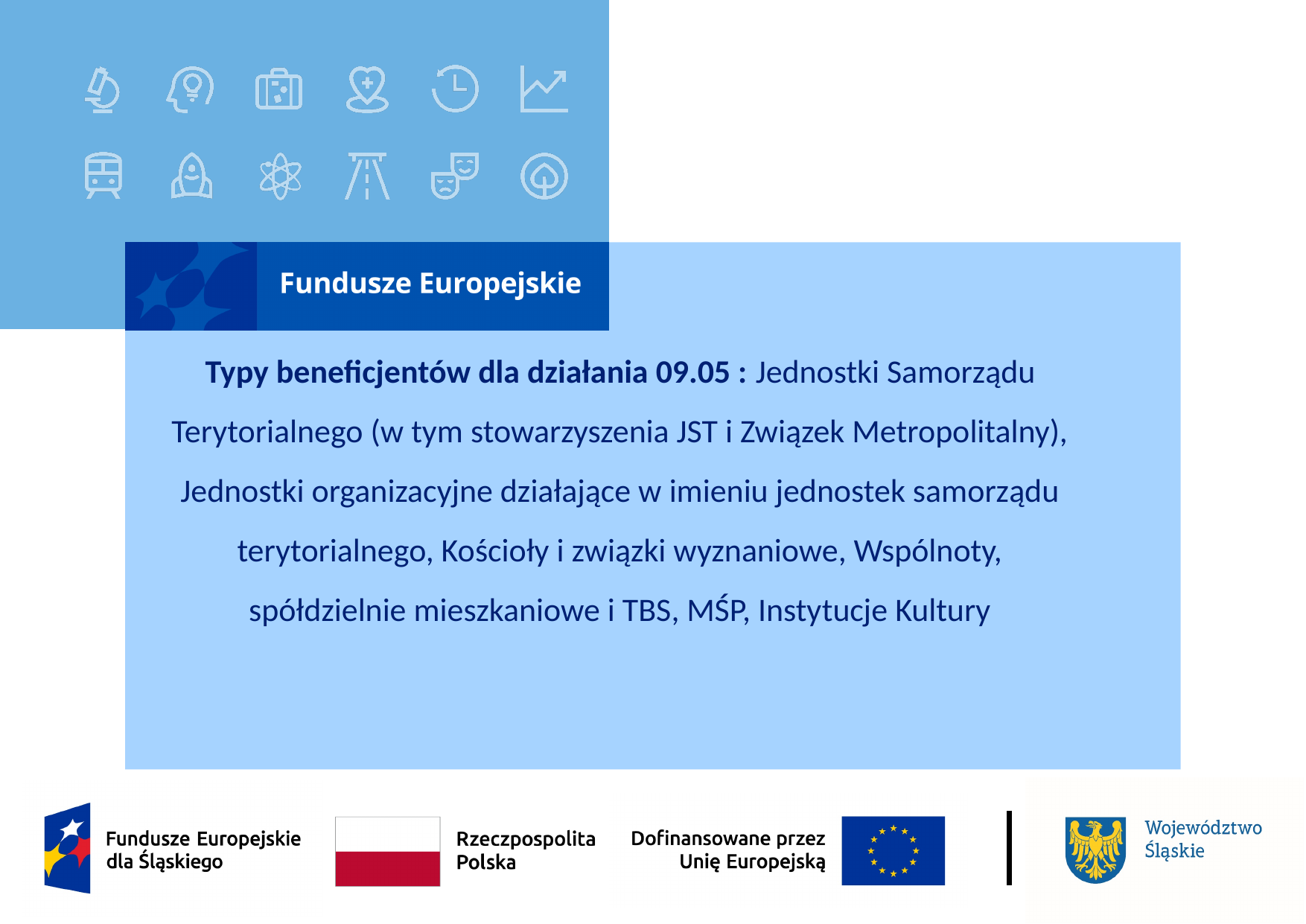

# Typy beneficjentów dla działania 09.05 : Jednostki Samorządu Terytorialnego (w tym stowarzyszenia JST i Związek Metropolitalny), Jednostki organizacyjne działające w imieniu jednostek samorządu terytorialnego, Kościoły i związki wyznaniowe, Wspólnoty, spółdzielnie mieszkaniowe i TBS, MŚP, Instytucje Kultury